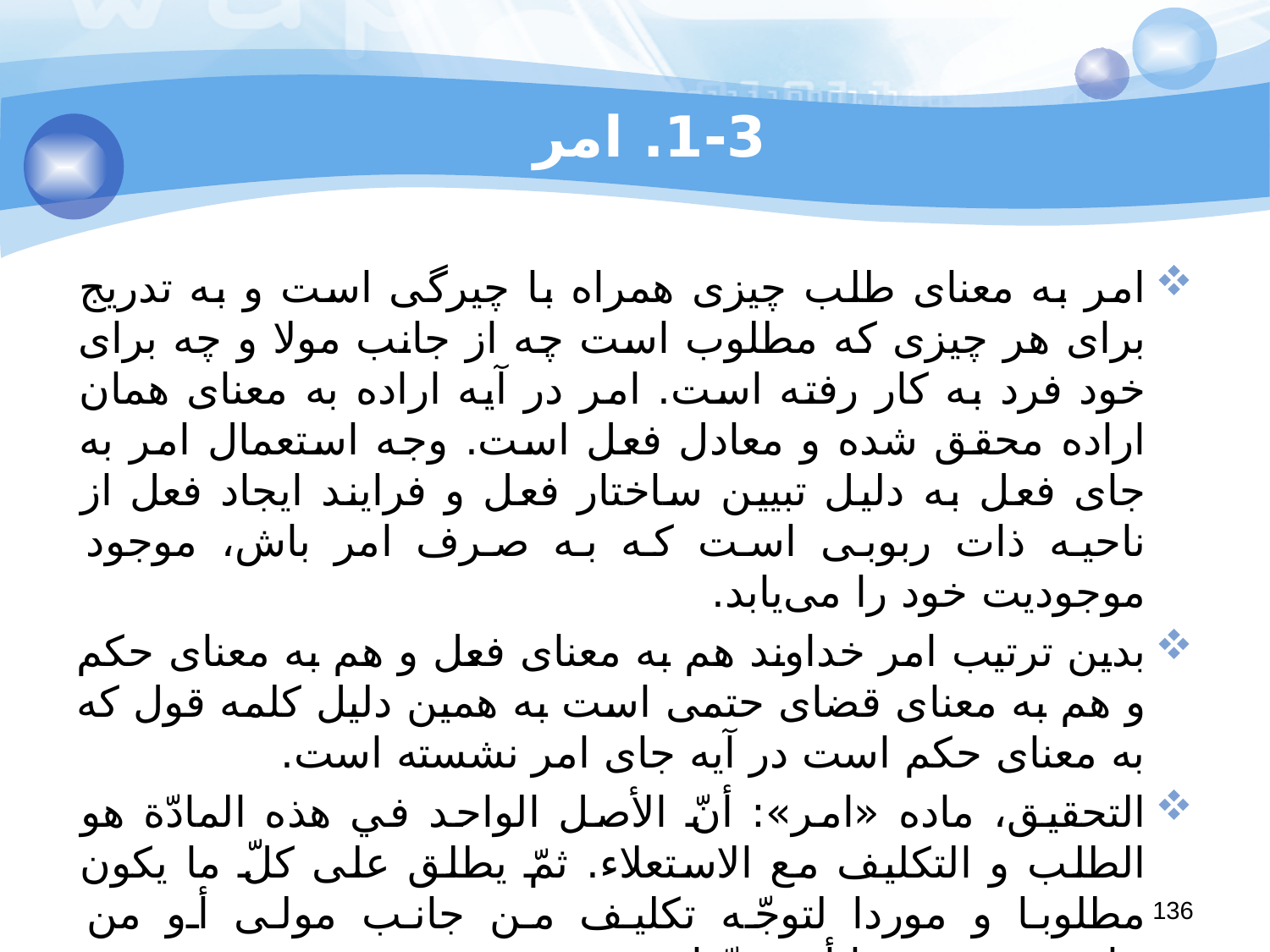

# 1-3. امر
امر به معنای طلب چیزی همراه با چیرگی است و به تدریج برای هر چیزی که مطلوب است چه از جانب مولا و چه برای خود فرد به کار رفته است. امر در آیه اراده به معنای همان اراده محقق شده و معادل فعل است. وجه استعمال امر به جای فعل به دلیل تبیین ساختار فعل و فرایند ایجاد فعل از ناحیه ذات ربوبی است که به صرف امر باش، موجود موجودیت خود را می‌یابد.
بدین ترتیب امر خداوند هم به معنای فعل و هم به معنای حکم و هم به معنای قضای حتمی است به همین دلیل کلمه قول که به معنای حکم است در آیه جای امر نشسته است.
التحقیق، ماده «امر»: أنّ الأصل الواحد في هذه المادّة هو الطلب و التكليف مع الاستعلاء. ثمّ يطلق على كلّ ما يكون مطلوبا و موردا لتوجّه تكليف من جانب مولى أو من جانب‏نفسه، صريحا أو مقدّرا.

136